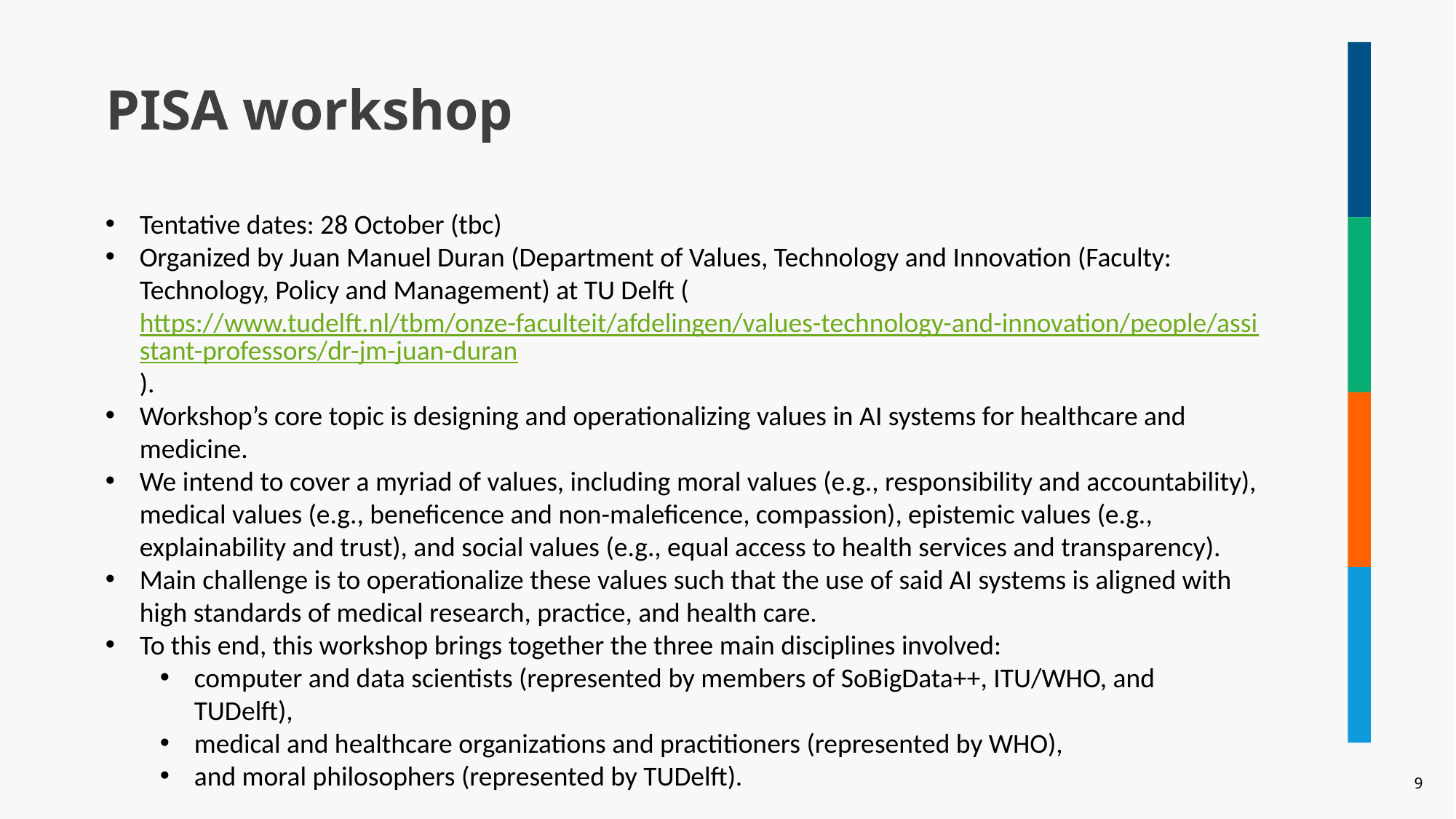

PISA workshop
Tentative dates: 28 October (tbc)
Organized by Juan Manuel Duran (Department of Values, Technology and Innovation (Faculty: Technology, Policy and Management) at TU Delft (https://www.tudelft.nl/tbm/onze-faculteit/afdelingen/values-technology-and-innovation/people/assistant-professors/dr-jm-juan-duran).
Workshop’s core topic is designing and operationalizing values in AI systems for healthcare and medicine.
We intend to cover a myriad of values, including moral values (e.g., responsibility and accountability), medical values (e.g., beneficence and non-maleficence, compassion), epistemic values (e.g., explainability and trust), and social values (e.g., equal access to health services and transparency).
Main challenge is to operationalize these values such that the use of said AI systems is aligned with high standards of medical research, practice, and health care.
To this end, this workshop brings together the three main disciplines involved:
computer and data scientists (represented by members of SoBigData++, ITU/WHO, and TUDelft),
medical and healthcare organizations and practitioners (represented by WHO),
and moral philosophers (represented by TUDelft).

9